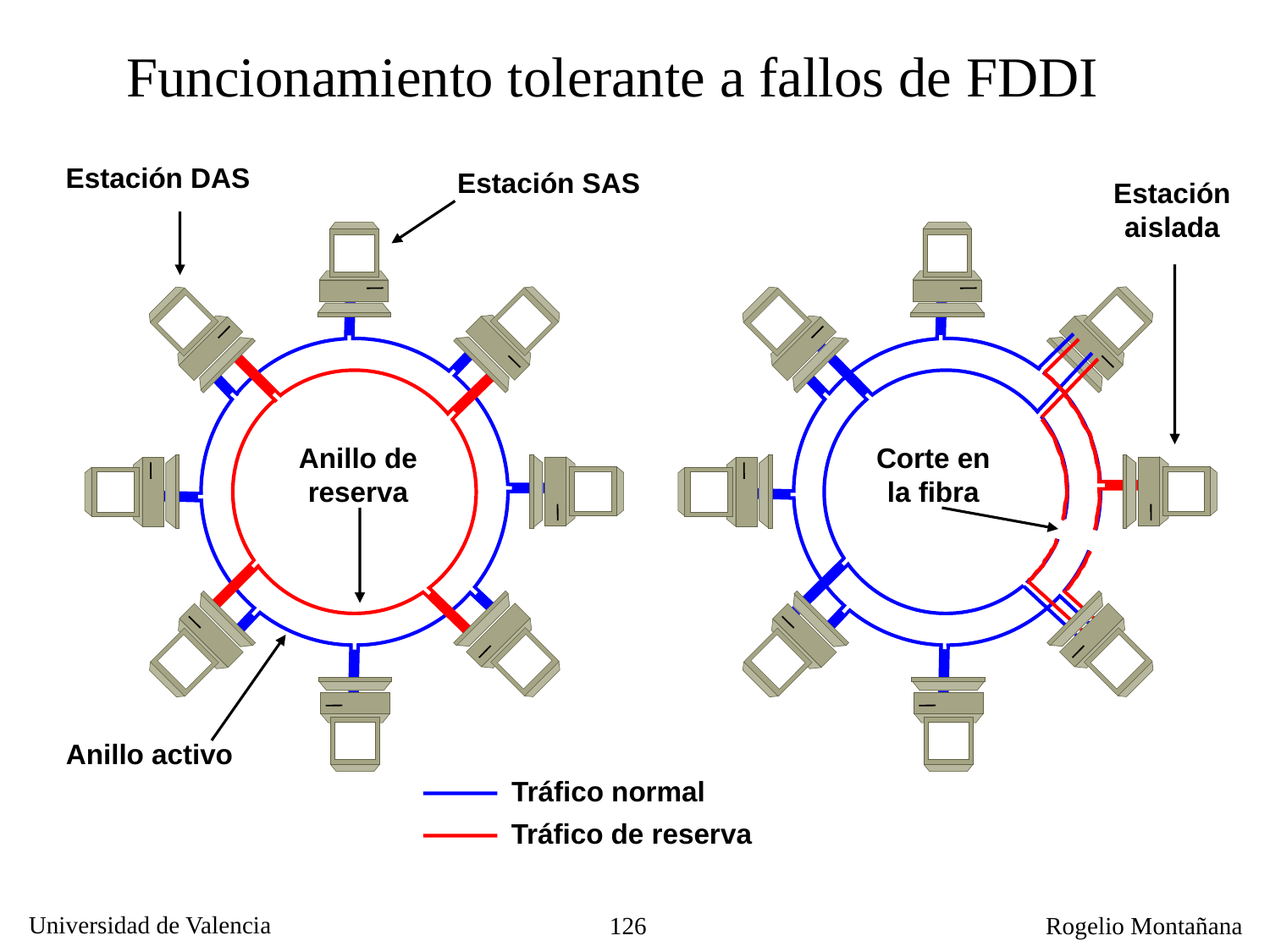

Funcionamiento tolerante a fallos de FDDI
Estación DAS
Estación SAS
Estación
aislada

Anillo de
reserva
Corte en
la fibra

Anillo activo
Tráfico normal

Tráfico de reserva